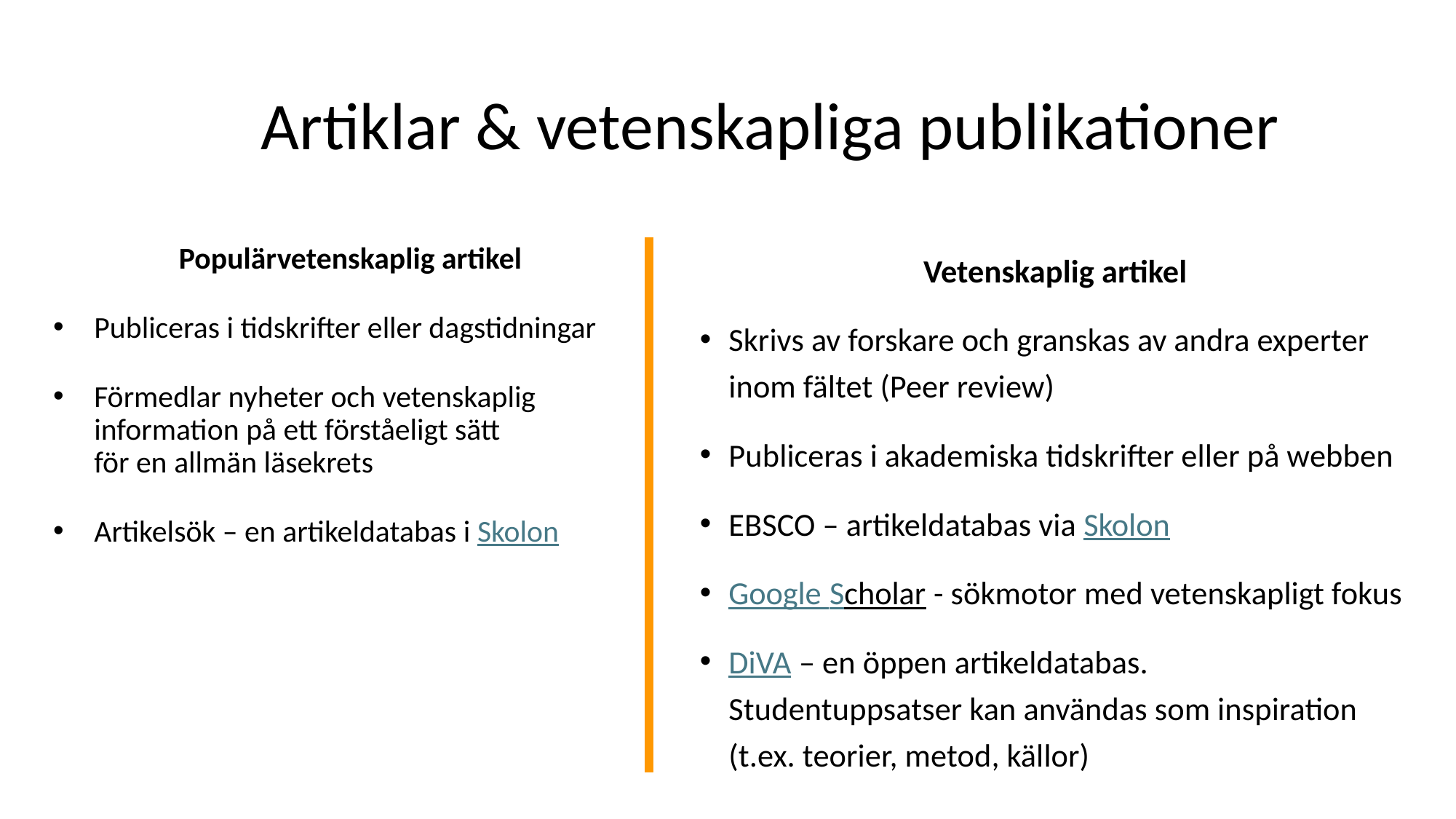

# Artiklar & vetenskapliga publikationer
Populärvetenskaplig artikel
Publiceras i tidskrifter eller dagstidningar
Förmedlar nyheter och vetenskaplig information på ett förståeligt sätt
för en allmän läsekrets
Artikelsök – en artikeldatabas i Skolon

Vetenskaplig artikel
Skrivs av forskare och granskas av andra experter inom fältet (Peer review)
Publiceras i akademiska tidskrifter eller på webben
EBSCO – artikeldatabas via Skolon
Google Scholar - sökmotor med vetenskapligt fokus
DiVA – en öppen artikeldatabas.
Studentuppsatser kan användas som inspiration (t.ex. teorier, metod, källor)